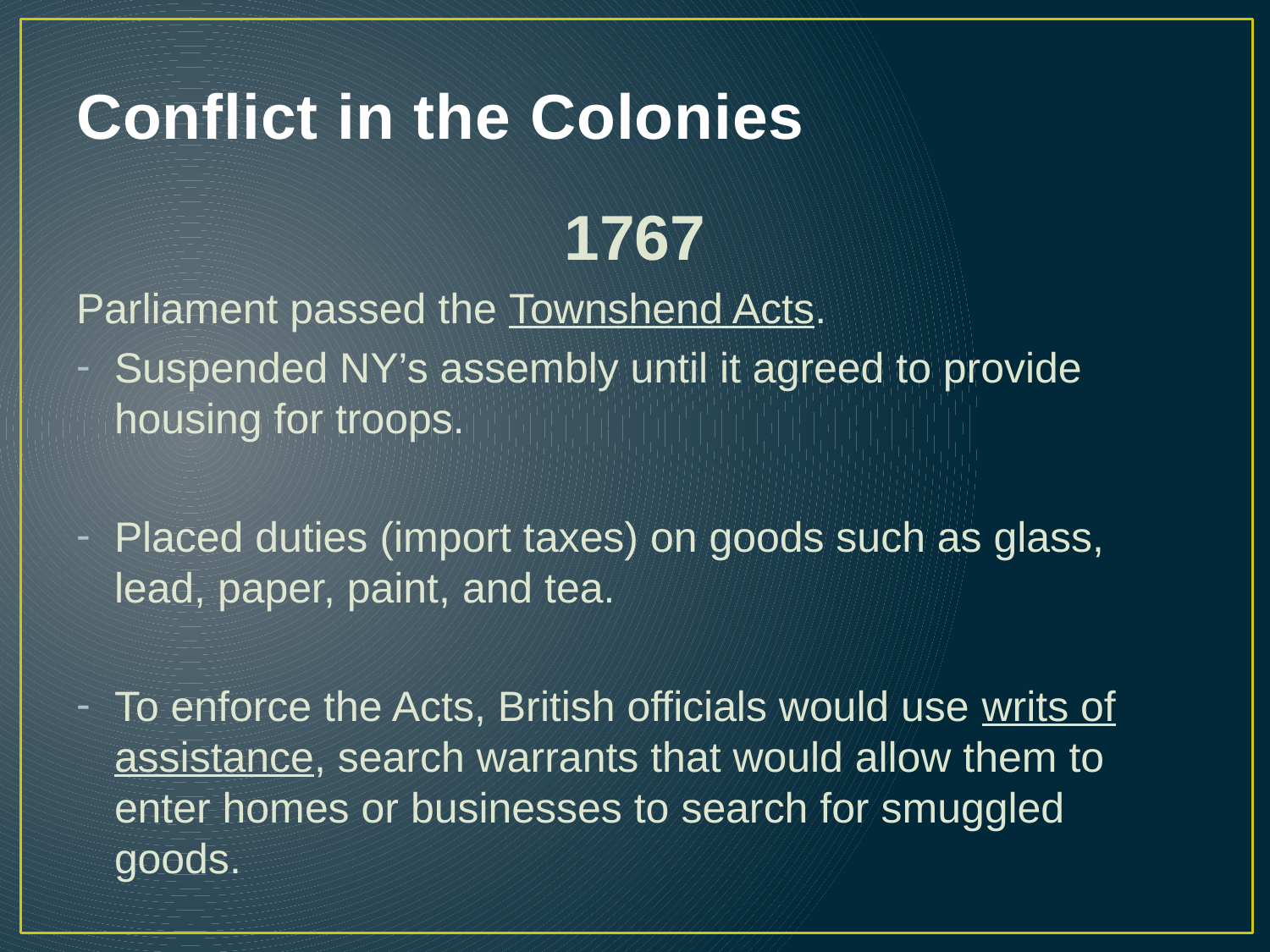

# Conflict in the Colonies
1767
Parliament passed the Townshend Acts.
Suspended NY’s assembly until it agreed to provide housing for troops.

Placed duties (import taxes) on goods such as glass, lead, paper, paint, and tea.

To enforce the Acts, British officials would use writs of assistance, search warrants that would allow them to enter homes or businesses to search for smuggled goods.